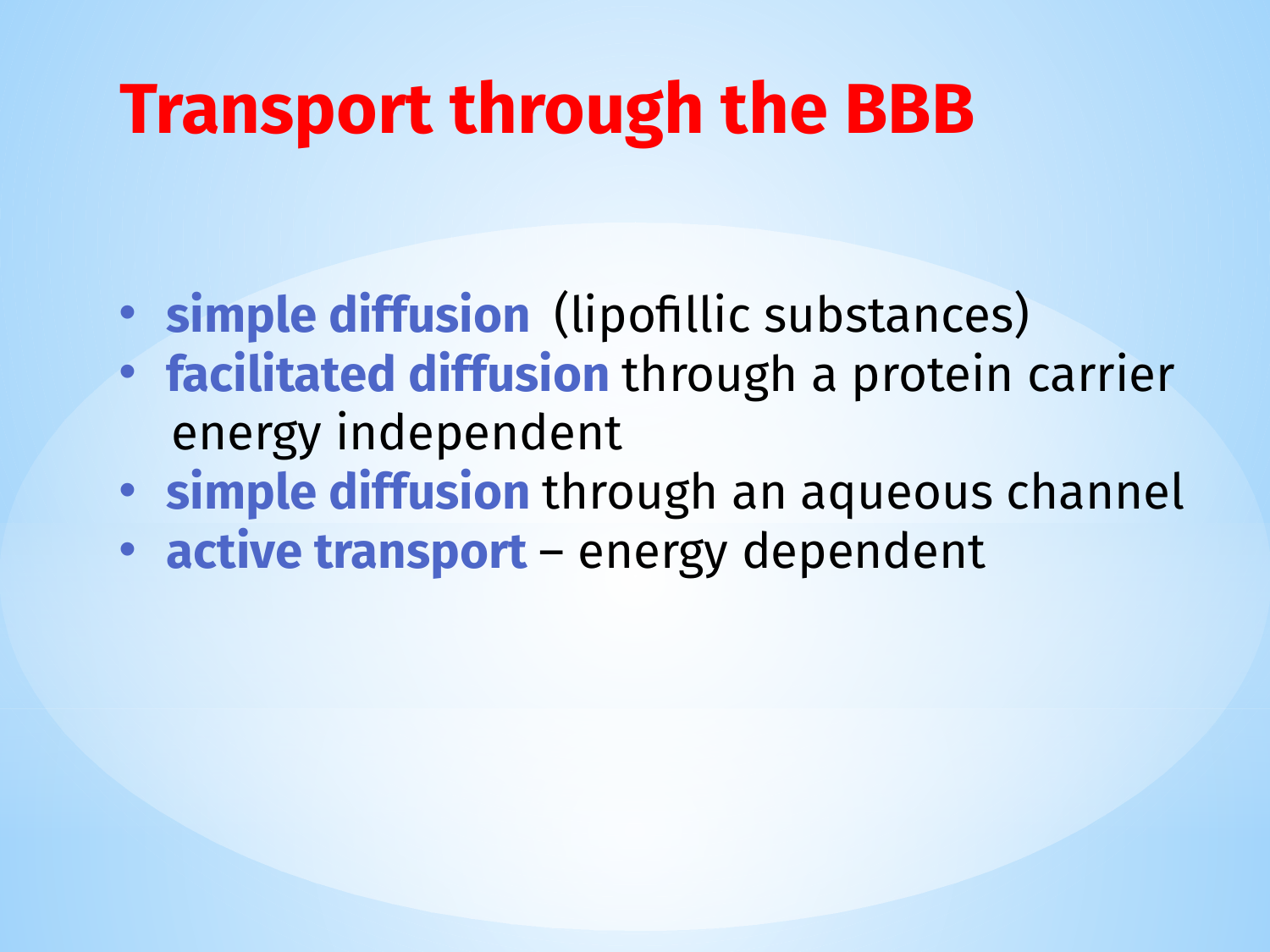

Transport through the BBB

simple diffusion  (lipofillic substances)
facilitated diffusion through a protein carrier
    energy independent
simple diffusion through an aqueous channel
active transport – energy dependent